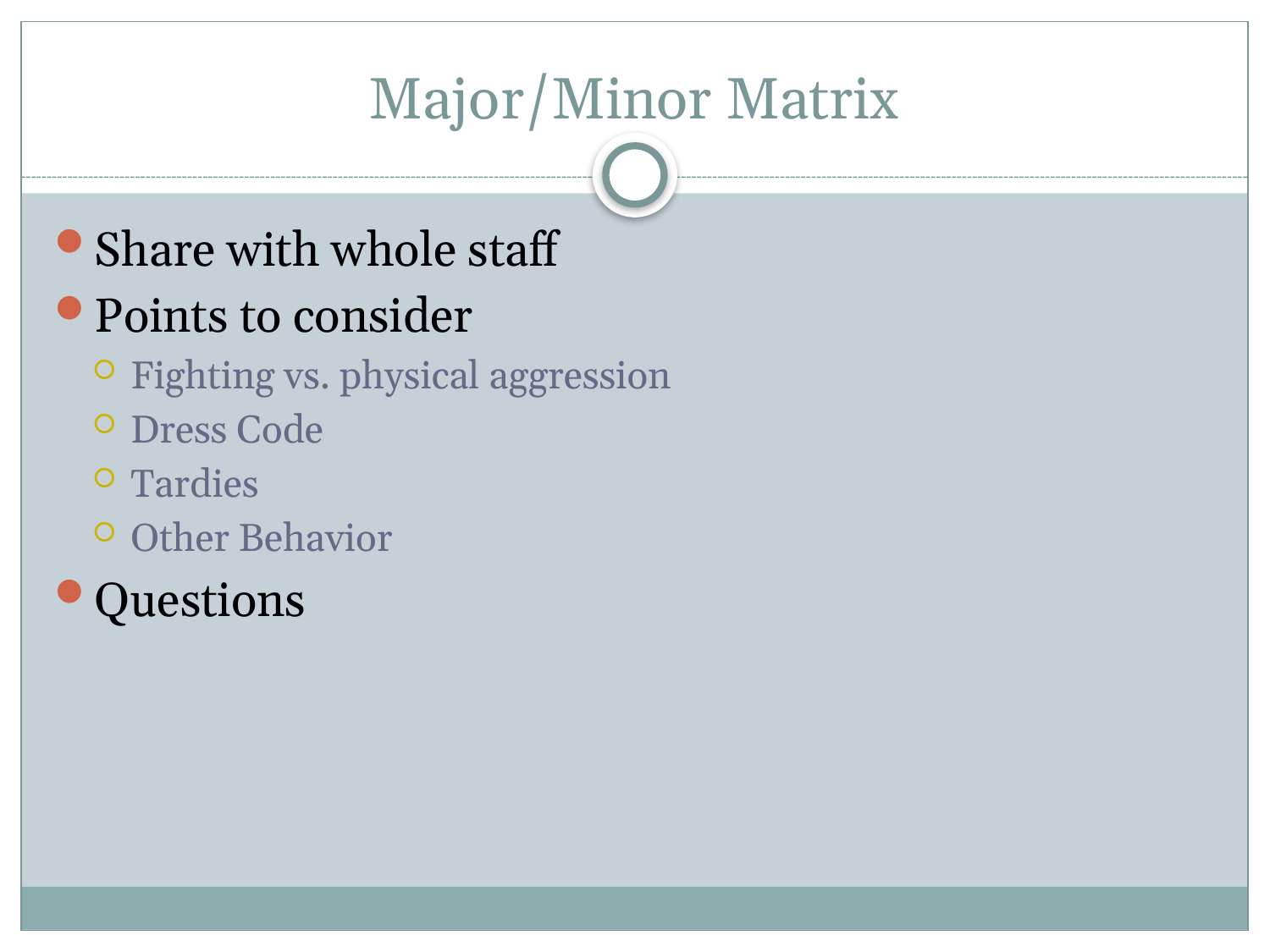

# Major/Minor Matrix
Share with whole staff
Points to consider
Fighting vs. physical aggression
Dress Code
Tardies
Other Behavior
Questions